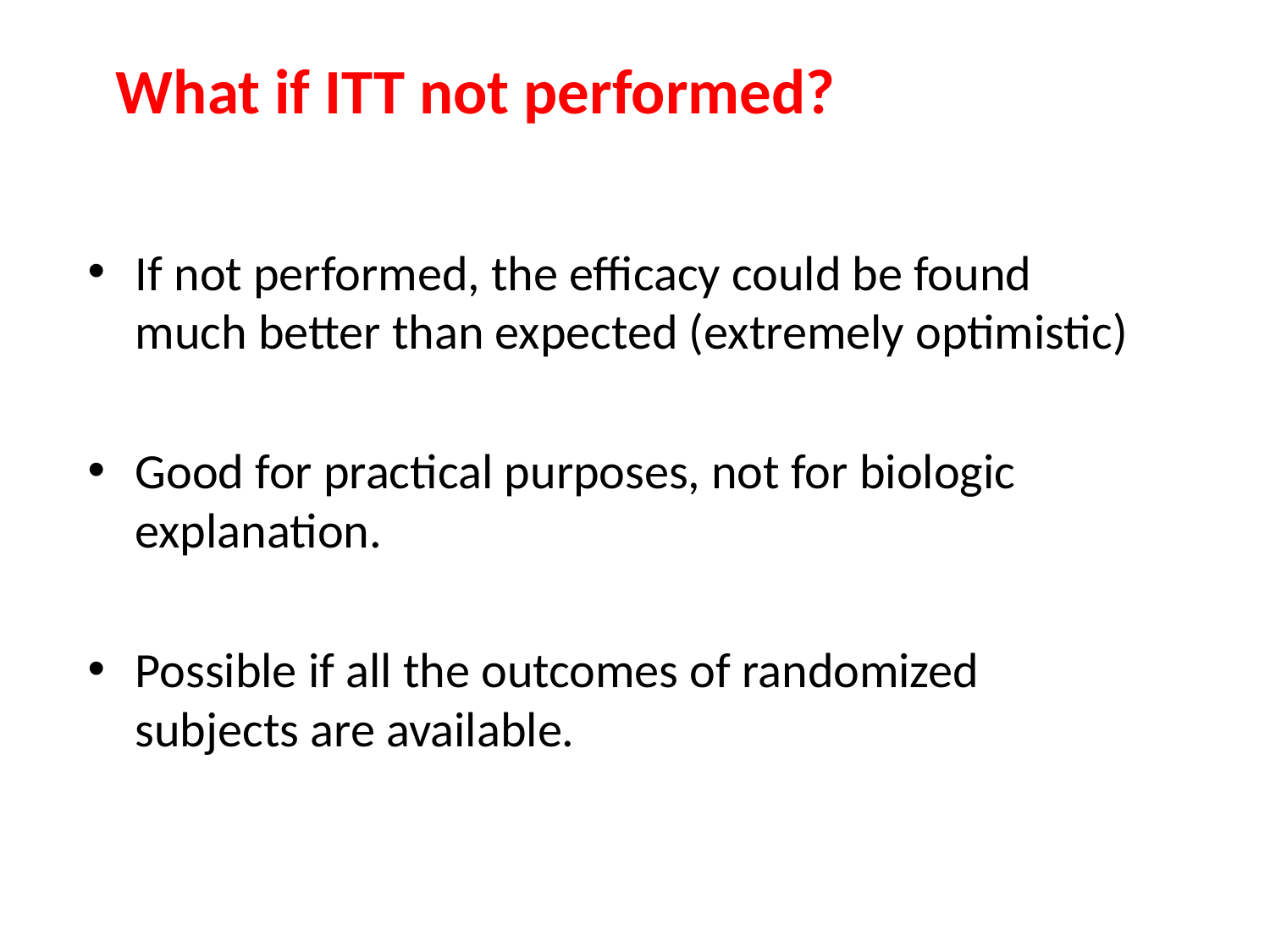

What if ITT not performed?
If not performed, the efficacy could be found much better than expected (extremely optimistic)

Good for practical purposes, not for biologic explanation.

Possible if all the outcomes of randomized subjects are available.